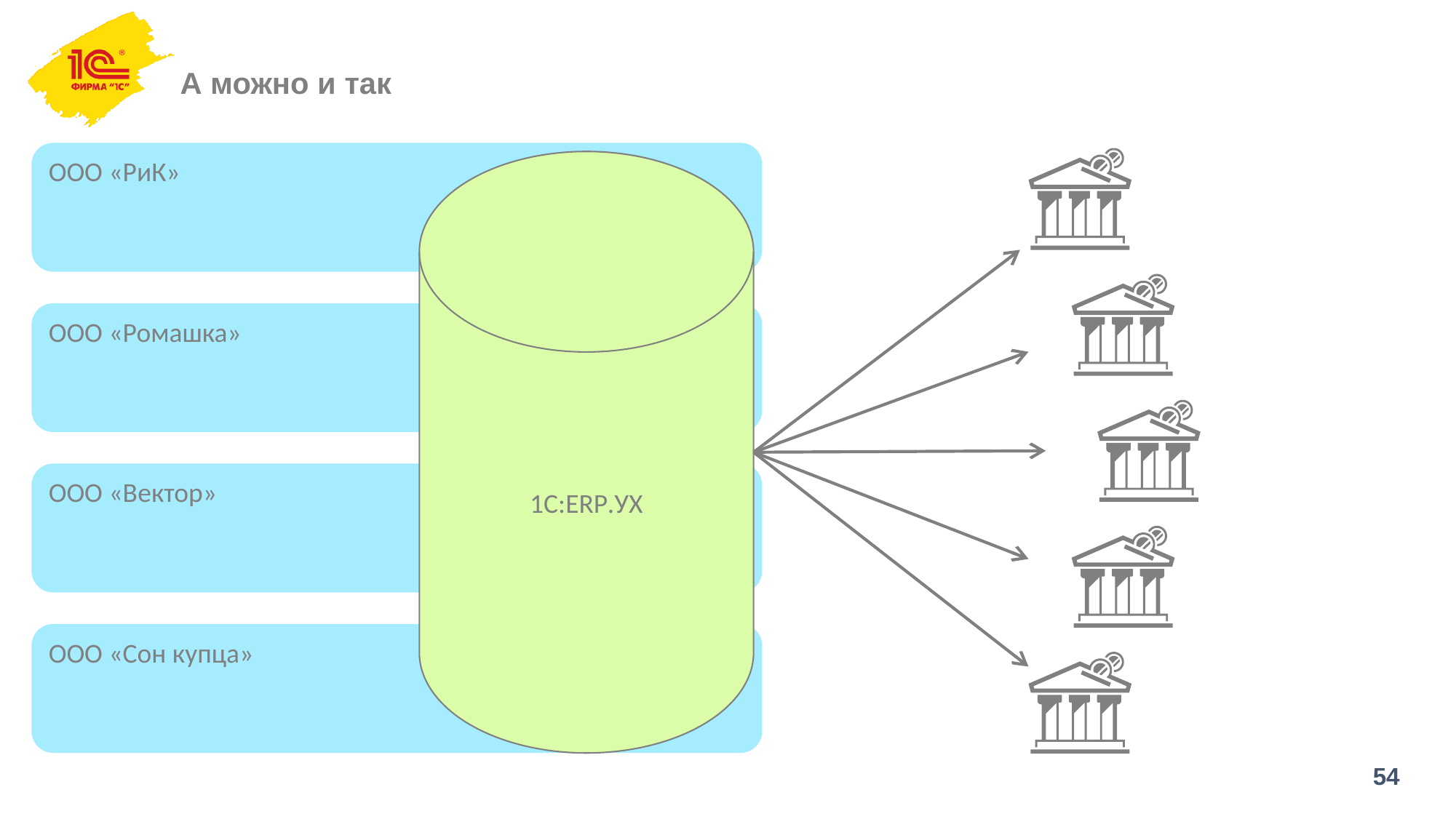

# А можно и так
ООО «РиК»

1С:ERP.УХ

ООО «Ромашка»

ООО «Вектор»

ООО «Сон купца»